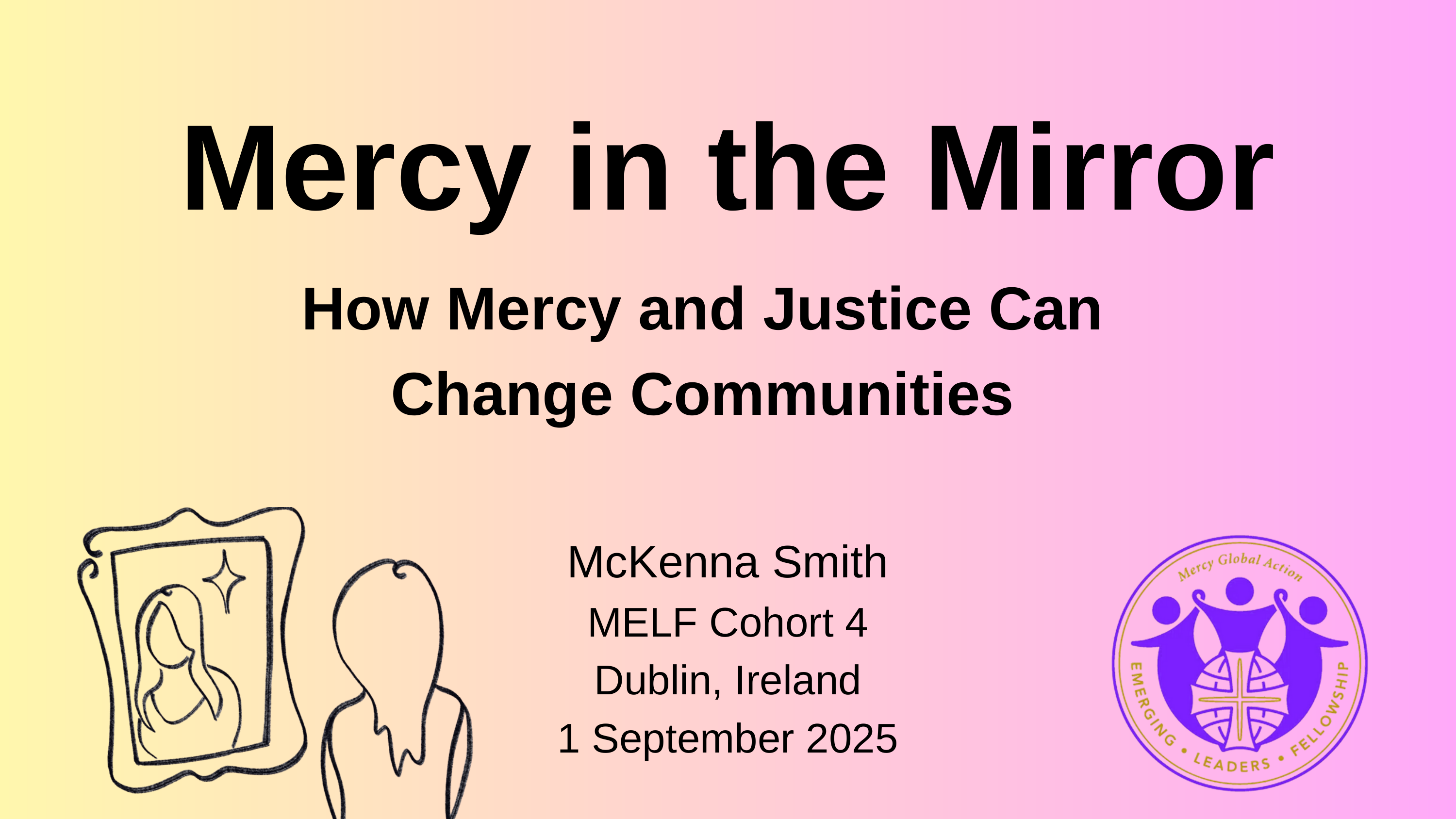

Mercy in the Mirror
How Mercy and Justice Can Change Communities

McKenna Smith
MELF Cohort 4
Dublin, Ireland
1 September 2025